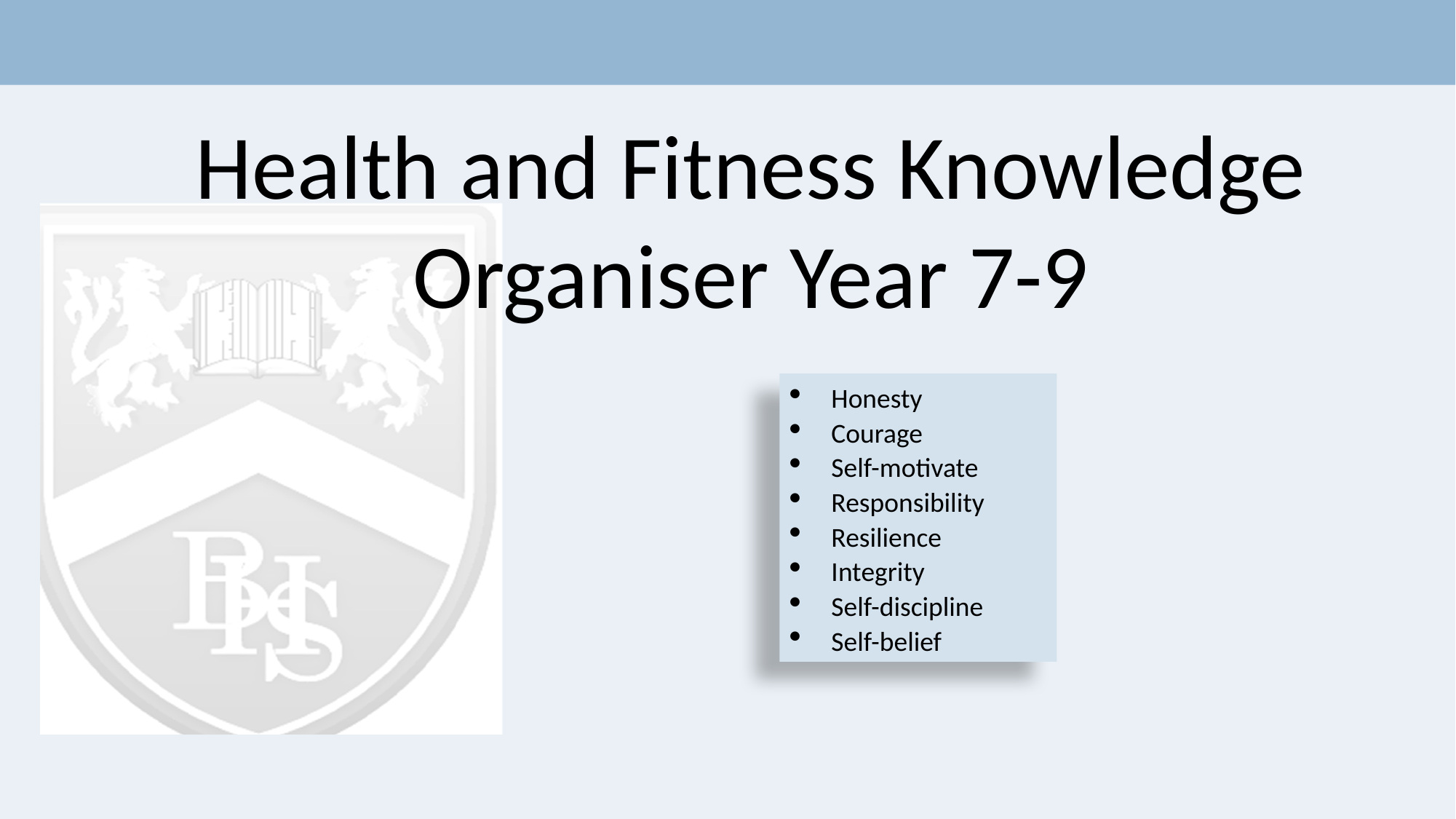

# Health and Fitness Knowledge Organiser Year 7-9
Honesty
Courage
Self-motivate
Responsibility
Resilience
Integrity
Self-discipline
Self-belief